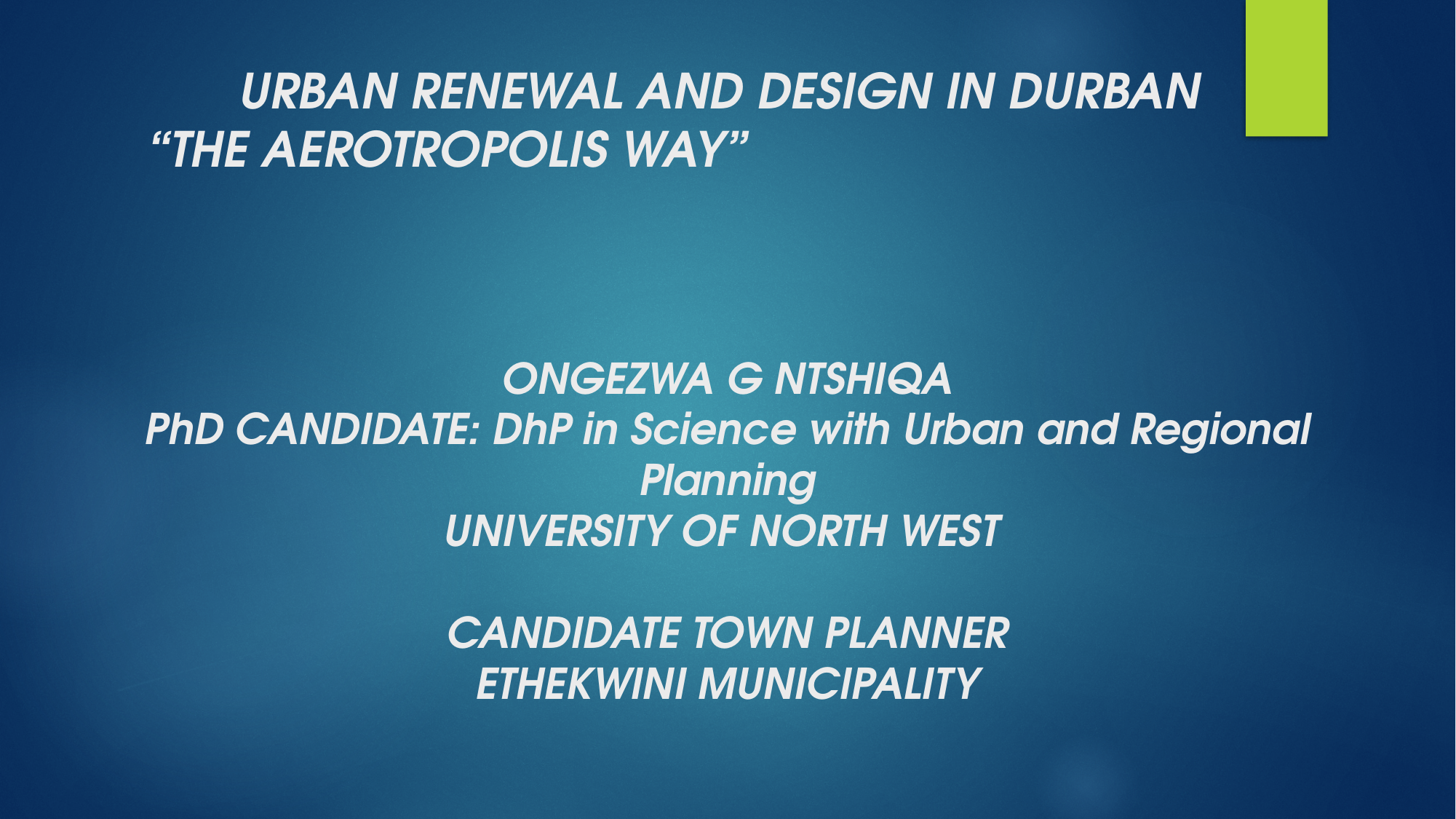

# URBAN RENEWAL AND DESIGN IN DURBAN “THE AEROTROPOLIS WAY” ONGEZWA G NTSHIQA PhD CANDIDATE: DhP in Science with Urban and Regional Planning UNIVERSITY OF NORTH WEST CANDIDATE TOWN PLANNER ETHEKWINI MUNICIPALITY